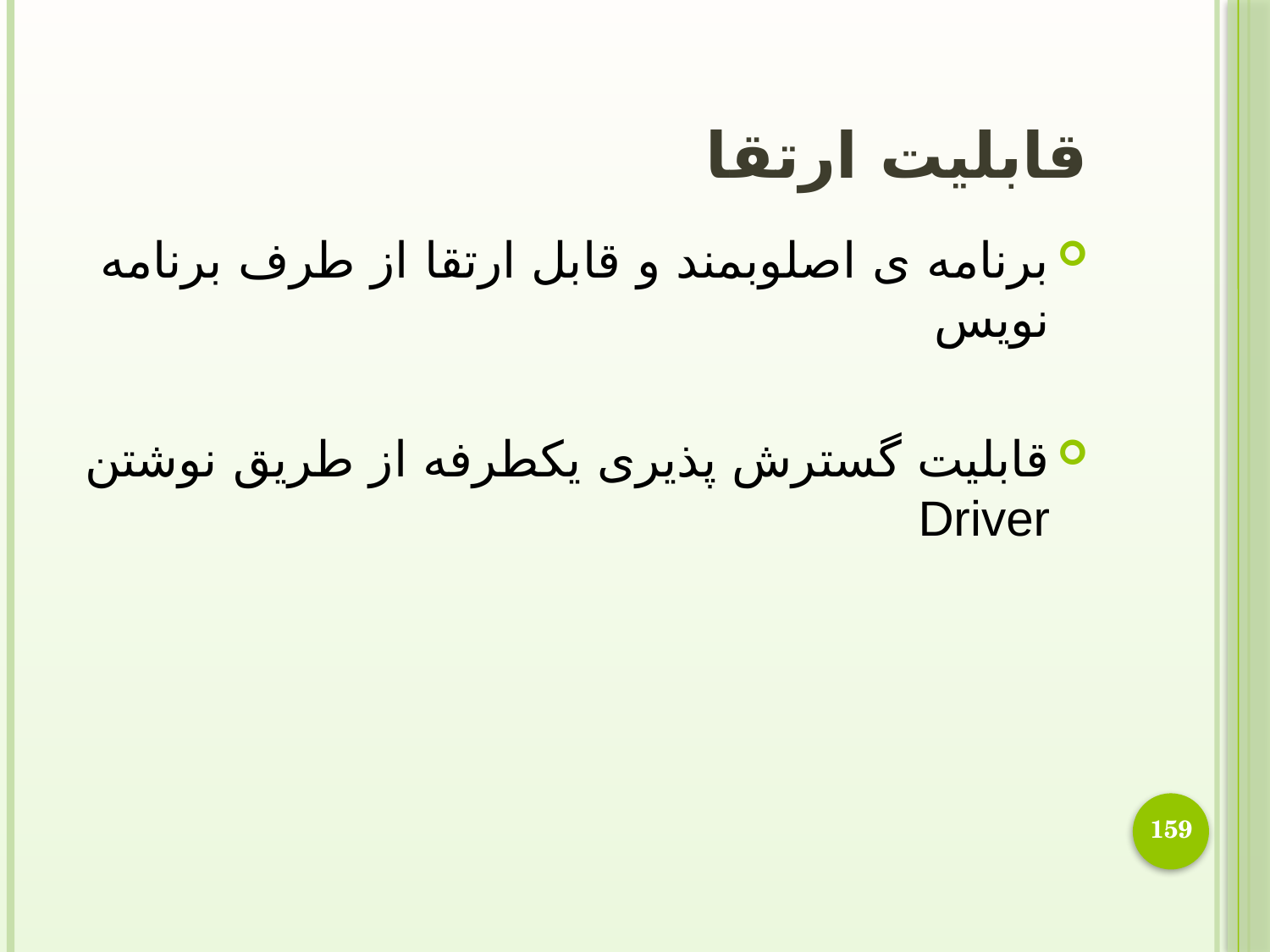

# قابلیت ارتقا
برنامه ی اصلوبمند و قابل ارتقا از طرف برنامه نویس

قابلیت گسترش پذیری یکطرفه از طریق نوشتن Driver

159